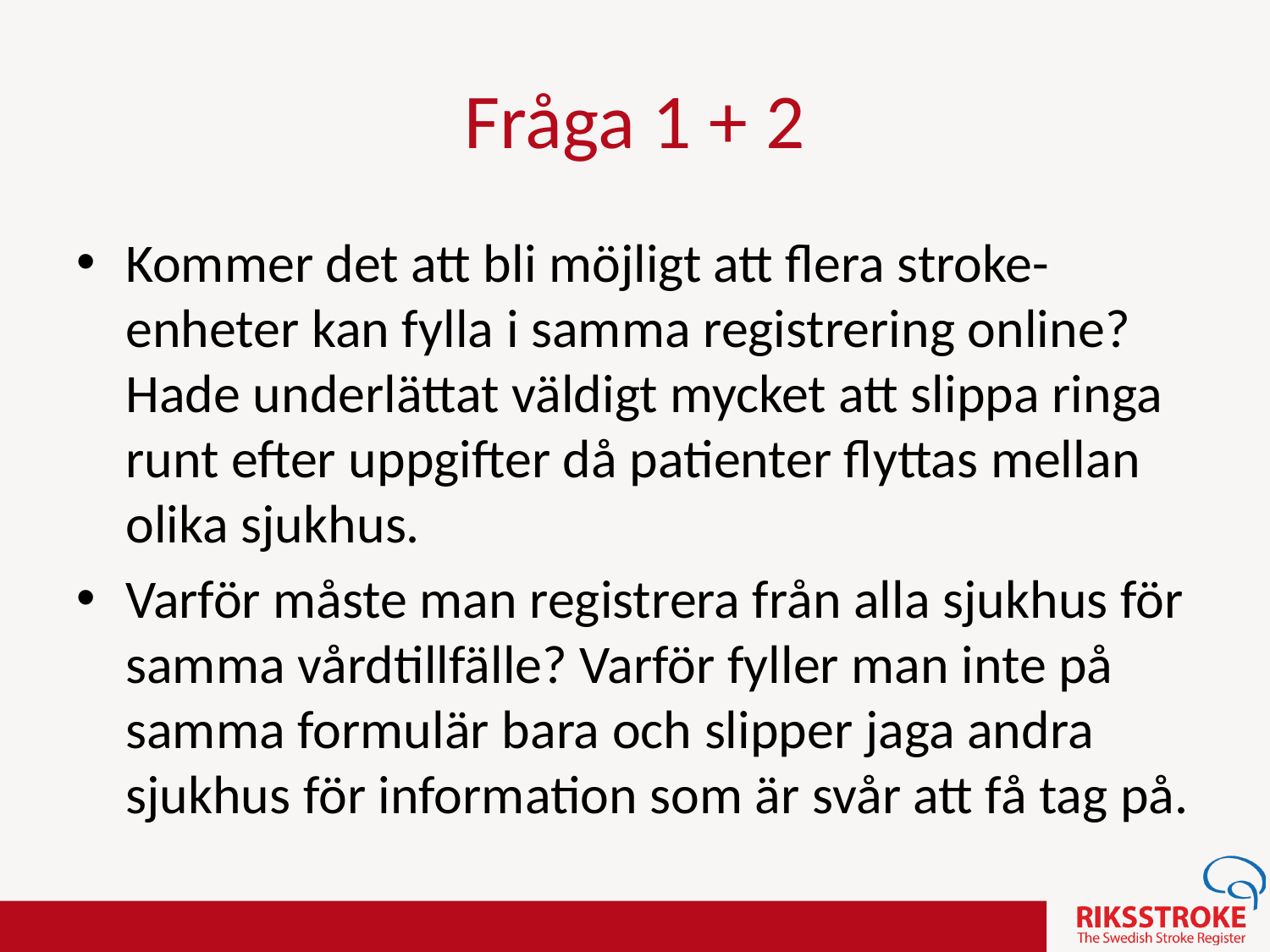

Fråga 1 + 2
Kommer det att bli möjligt att flera stroke-enheter kan fylla i samma registrering online? Hade underlättat väldigt mycket att slippa ringa runt efter uppgifter då patienter flyttas mellan olika sjukhus.
Varför måste man registrera från alla sjukhus för samma vårdtillfälle? Varför fyller man inte på samma formulär bara och slipper jaga andra sjukhus för information som är svår att få tag på.